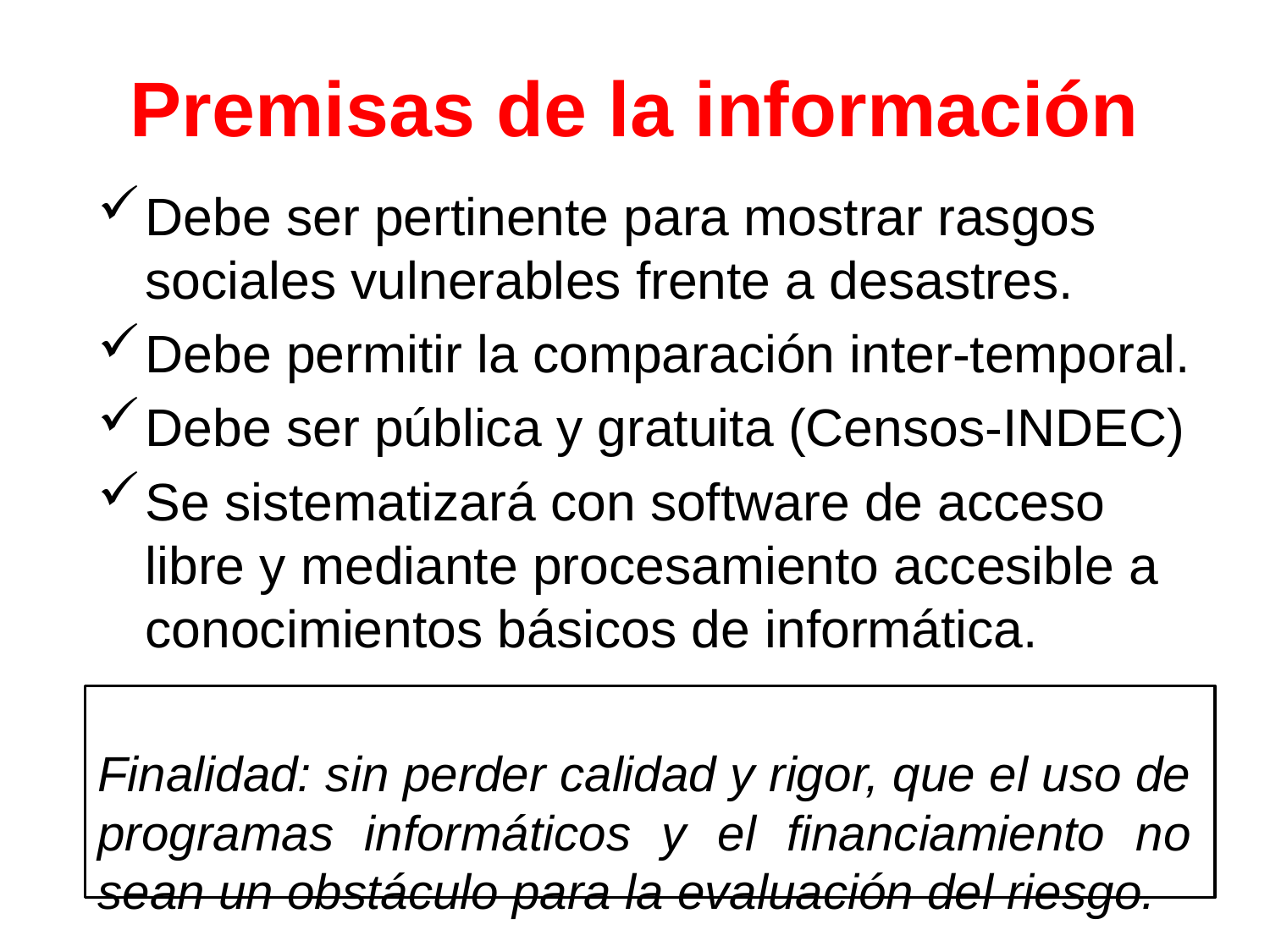

# Premisas de la información
Debe ser pertinente para mostrar rasgos sociales vulnerables frente a desastres.
Debe permitir la comparación inter-temporal.
Debe ser pública y gratuita (Censos-INDEC)
Se sistematizará con software de acceso libre y mediante procesamiento accesible a conocimientos básicos de informática.

Finalidad: sin perder calidad y rigor, que el uso de programas informáticos y el financiamiento no sean un obstáculo para la evaluación del riesgo.